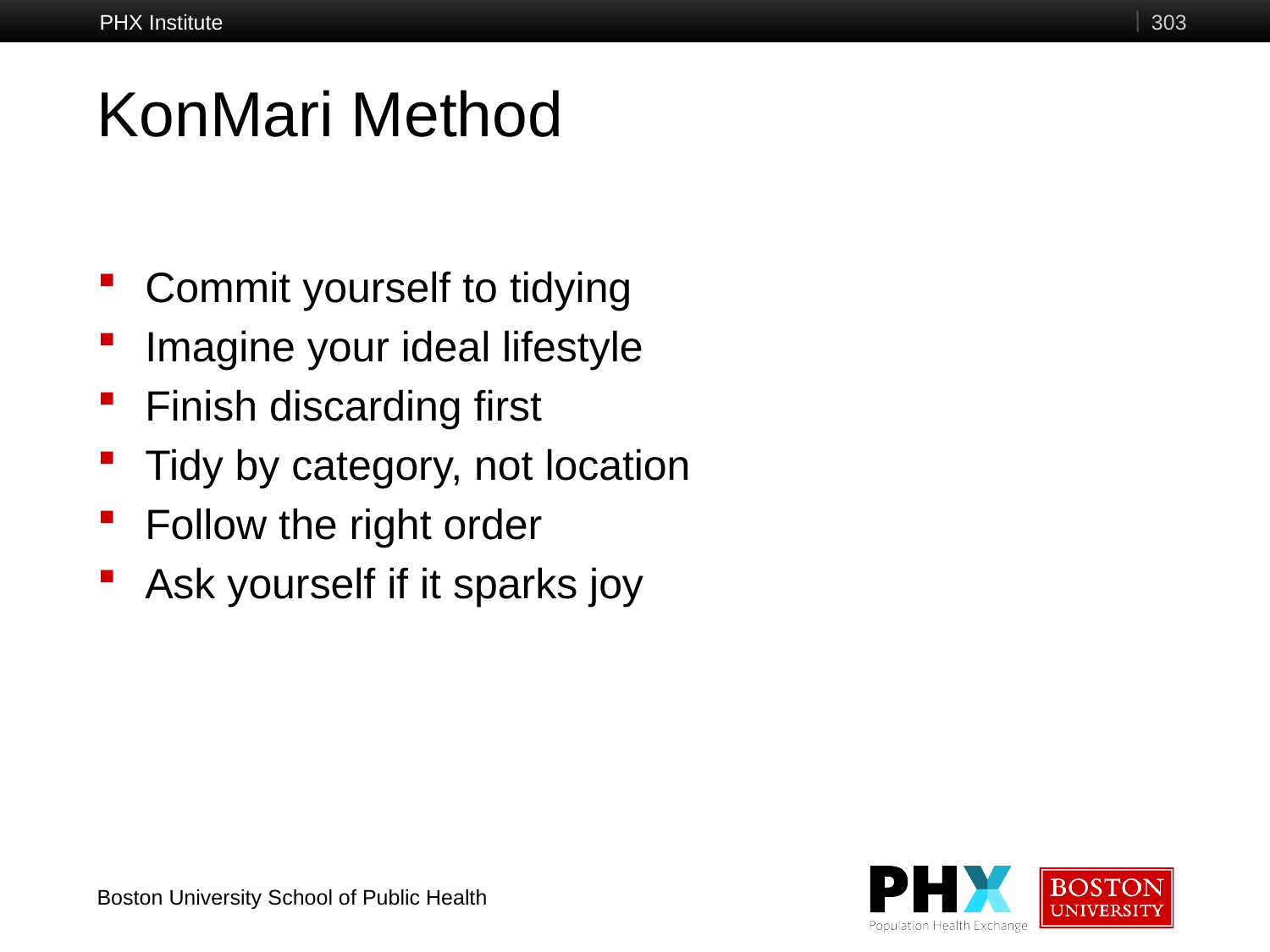

PHX Institute
303
# KonMari Method
Commit yourself to tidying
Imagine your ideal lifestyle
Finish discarding first
Tidy by category, not location
Follow the right order
Ask yourself if it sparks joy